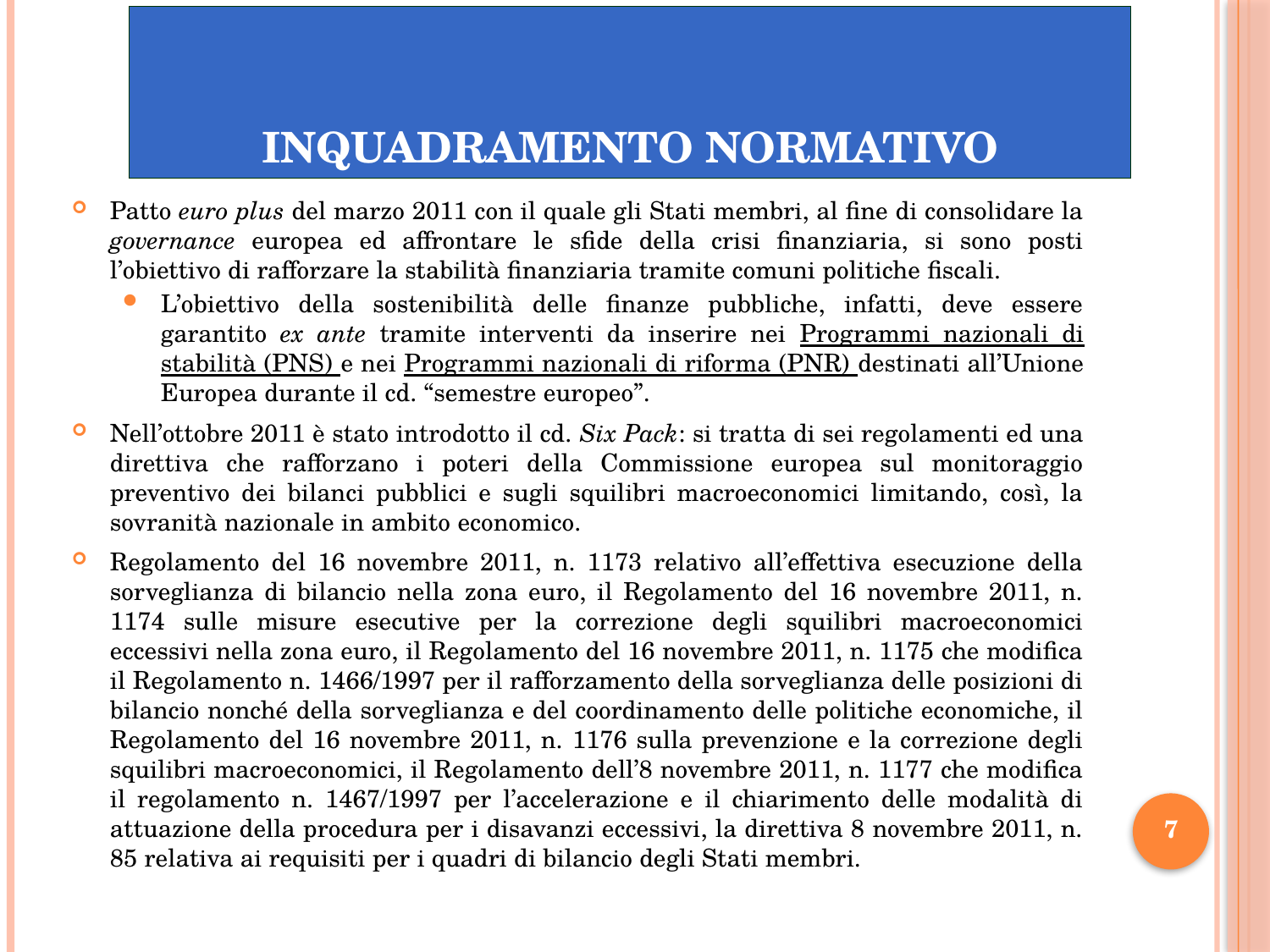

# INQUADRAMENTO NORMATIVO
Patto euro plus del marzo 2011 con il quale gli Stati membri, al fine di consolidare la governance europea ed affrontare le sfide della crisi finanziaria, si sono posti l’obiettivo di rafforzare la stabilità finanziaria tramite comuni politiche fiscali.
L’obiettivo della sostenibilità delle finanze pubbliche, infatti, deve essere garantito ex ante tramite interventi da inserire nei Programmi nazionali di stabilità (PNS) e nei Programmi nazionali di riforma (PNR) destinati all’Unione Europea durante il cd. “semestre europeo”.
Nell’ottobre 2011 è stato introdotto il cd. Six Pack: si tratta di sei regolamenti ed una direttiva che rafforzano i poteri della Commissione europea sul monitoraggio preventivo dei bilanci pubblici e sugli squilibri macroeconomici limitando, così, la sovranità nazionale in ambito economico.
Regolamento del 16 novembre 2011, n. 1173 relativo all’effettiva esecuzione della sorveglianza di bilancio nella zona euro, il Regolamento del 16 novembre 2011, n. 1174 sulle misure esecutive per la correzione degli squilibri macroeconomici eccessivi nella zona euro, il Regolamento del 16 novembre 2011, n. 1175 che modifica il Regolamento n. 1466/1997 per il rafforzamento della sorveglianza delle posizioni di bilancio nonché della sorveglianza e del coordinamento delle politiche economiche, il Regolamento del 16 novembre 2011, n. 1176 sulla prevenzione e la correzione degli squilibri macroeconomici, il Regolamento dell’8 novembre 2011, n. 1177 che modifica il regolamento n. 1467/1997 per l’accelerazione e il chiarimento delle modalità di attuazione della procedura per i disavanzi eccessivi, la direttiva 8 novembre 2011, n. 85 relativa ai requisiti per i quadri di bilancio degli Stati membri.
7